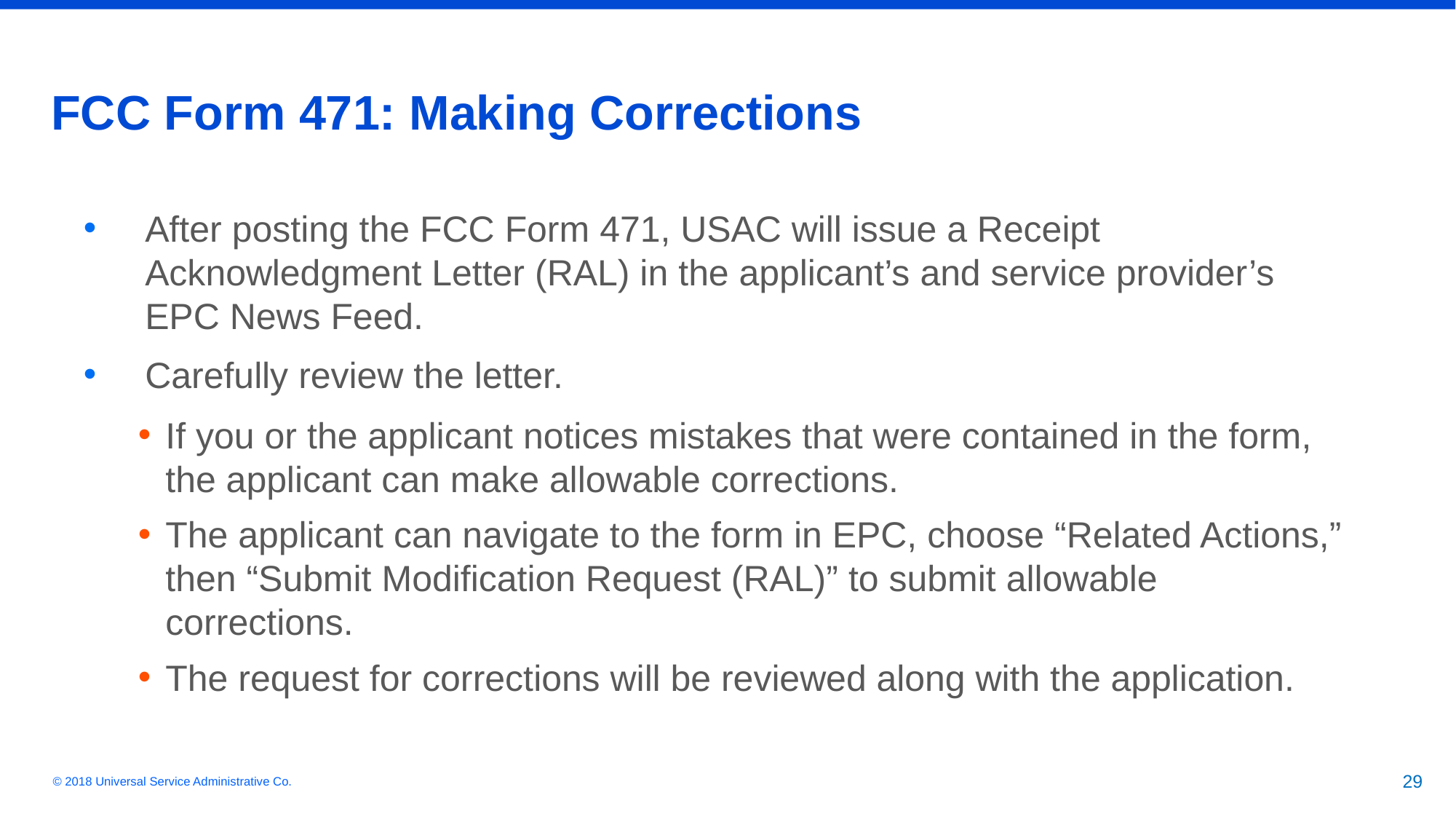

# FCC Form 471: Making Corrections
After posting the FCC Form 471, USAC will issue a Receipt Acknowledgment Letter (RAL) in the applicant’s and service provider’s EPC News Feed.
Carefully review the letter.
If you or the applicant notices mistakes that were contained in the form, the applicant can make allowable corrections.
The applicant can navigate to the form in EPC, choose “Related Actions,” then “Submit Modification Request (RAL)” to submit allowable corrections.
The request for corrections will be reviewed along with the application.

© 2018 Universal Service Administrative Co.
29